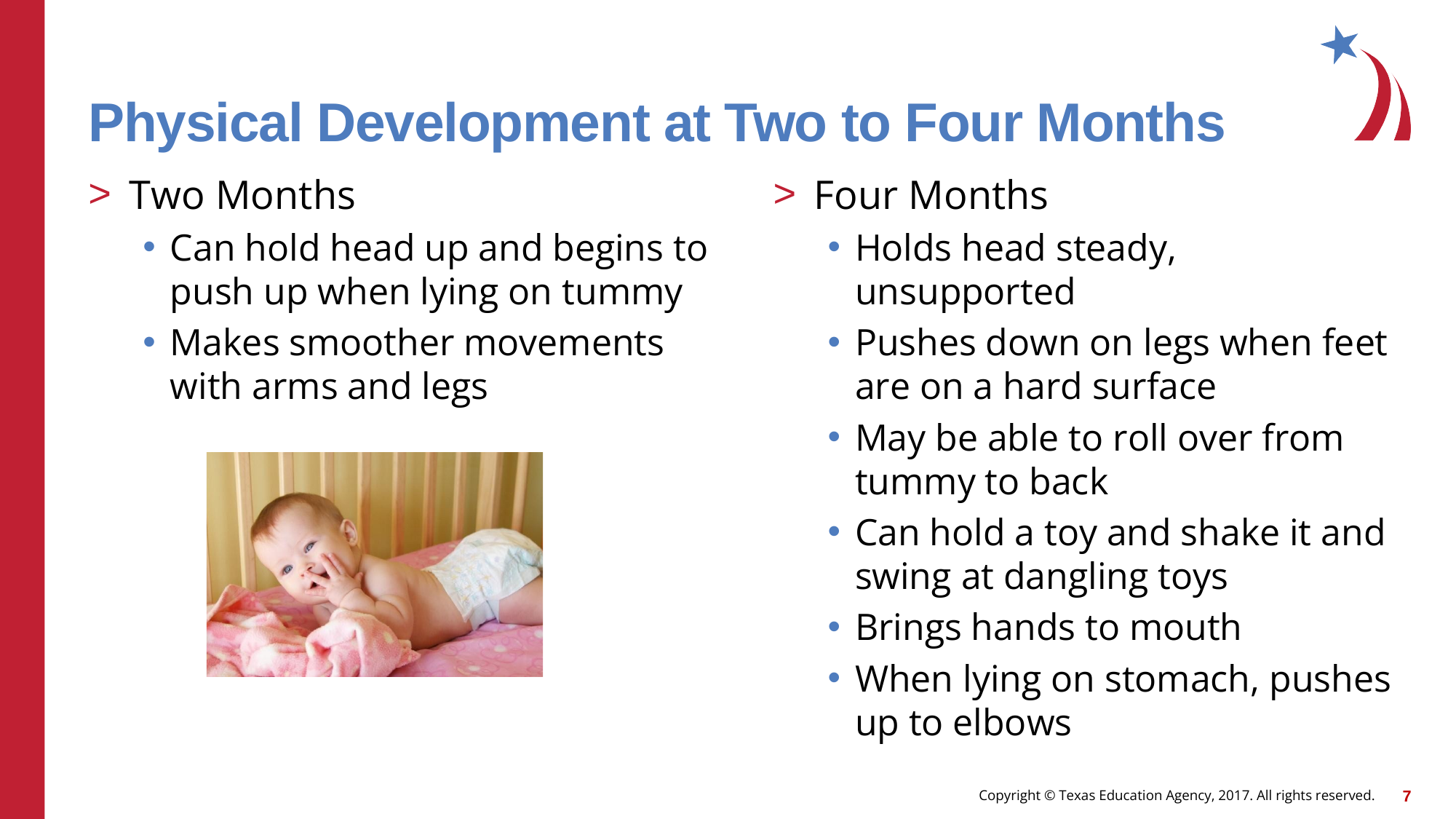

# Physical Development at Two to Four Months
Two Months
Can hold head up and begins to push up when lying on tummy
Makes smoother movements  with arms and legs

Four Months
Holds head steady,  unsupported
Pushes down on legs when feet are on a hard surface
May be able to roll over from  tummy to back
Can hold a toy and shake it and swing at dangling toys
Brings hands to mouth
When lying on stomach, pushes up to elbows